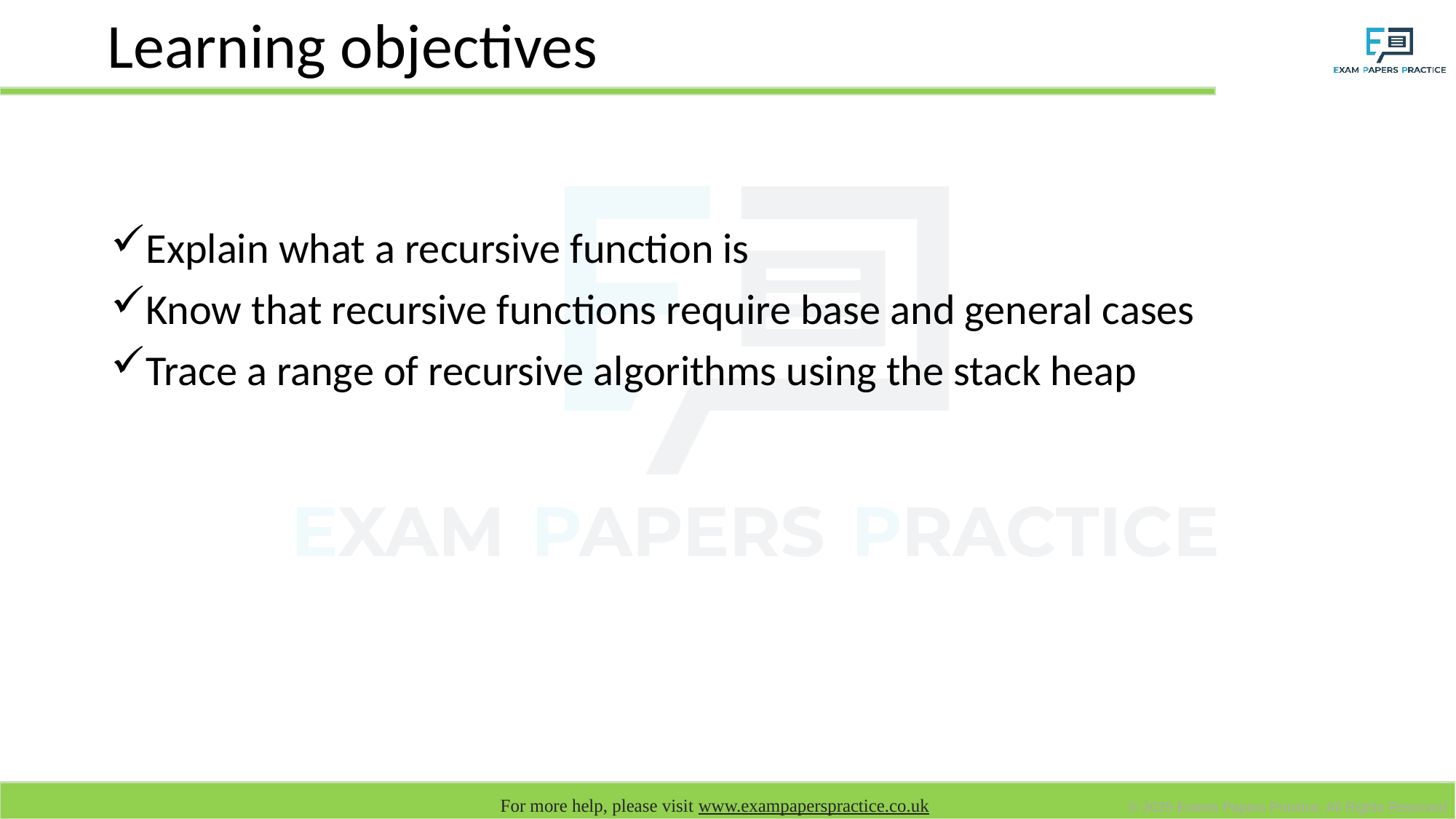

# Learning objectives
Explain what a recursive function is
Know that recursive functions require base and general cases
Trace a range of recursive algorithms using the stack heap